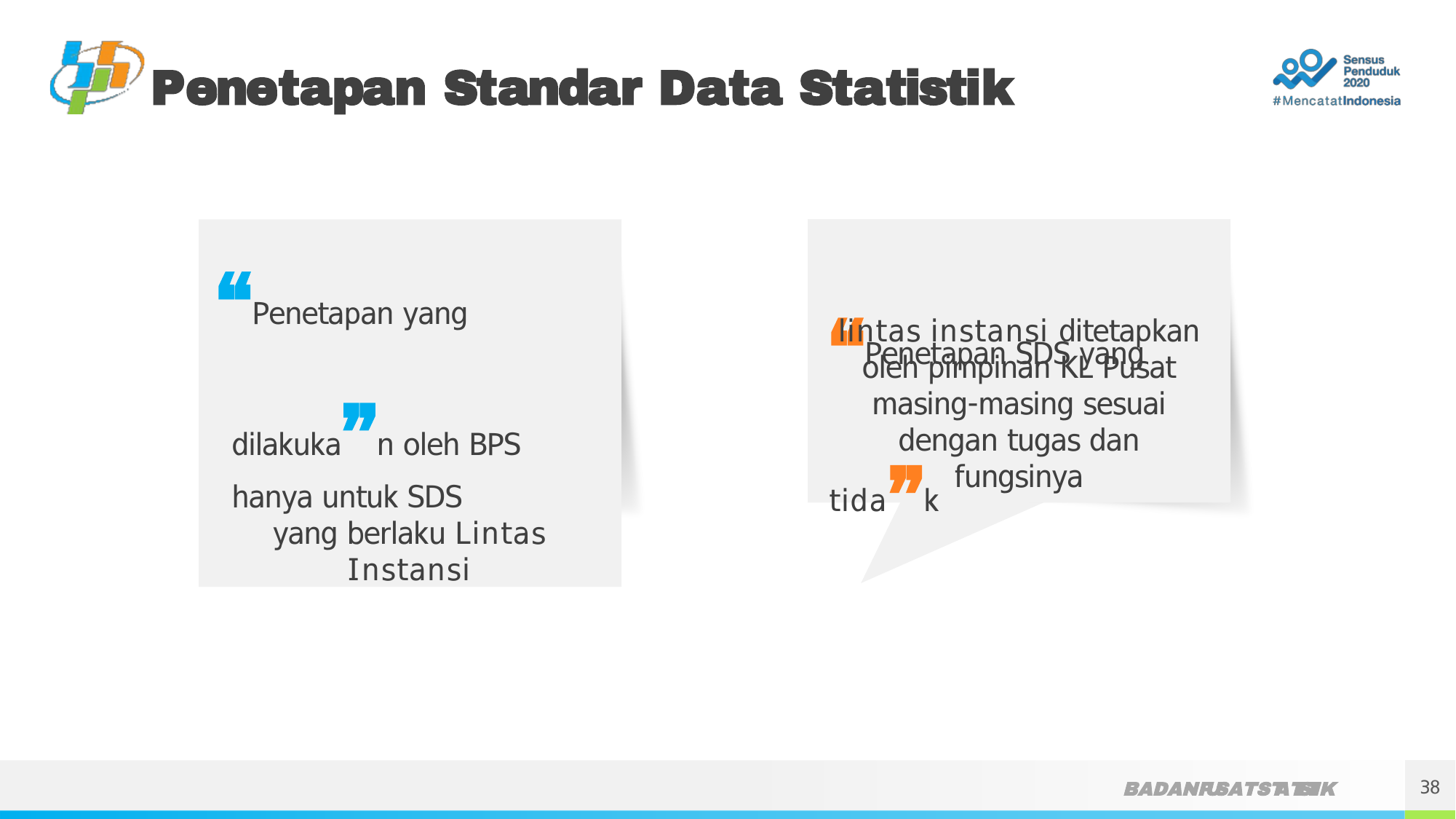

# Penetapan Standar Data Statistik

“Penetapan yang dilakuka”n oleh BPS hanya untuk SDS
yang berlaku Lintas Instansi
“Penetapan SDS yang tida”k
lintas instansi ditetapkan oleh pimpinan KL Pusat masing-masing sesuai dengan tugas dan fungsinya

38
BADANPUSATSTATISTIK